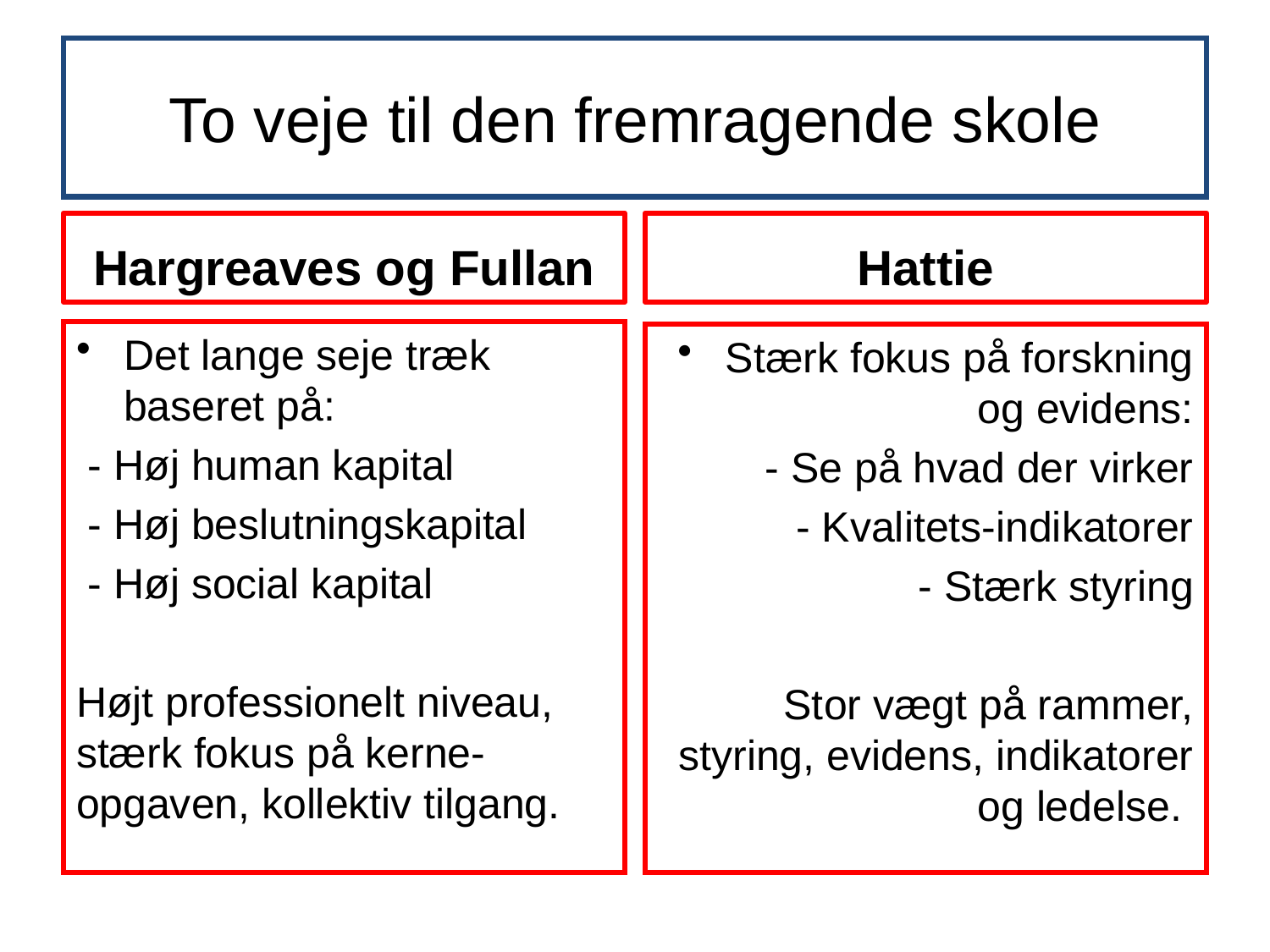

# To veje til den fremragende skole
Hargreaves og Fullan
Hattie
Det lange seje træk baseret på:
 - Høj human kapital
 - Høj beslutningskapital
 - Høj social kapital

Højt professionelt niveau, stærk fokus på kerne-opgaven, kollektiv tilgang.
Stærk fokus på forskning og evidens:
 - Se på hvad der virker
 - Kvalitets-indikatorer
 - Stærk styring

Stor vægt på rammer, styring, evidens, indikatorer og ledelse.